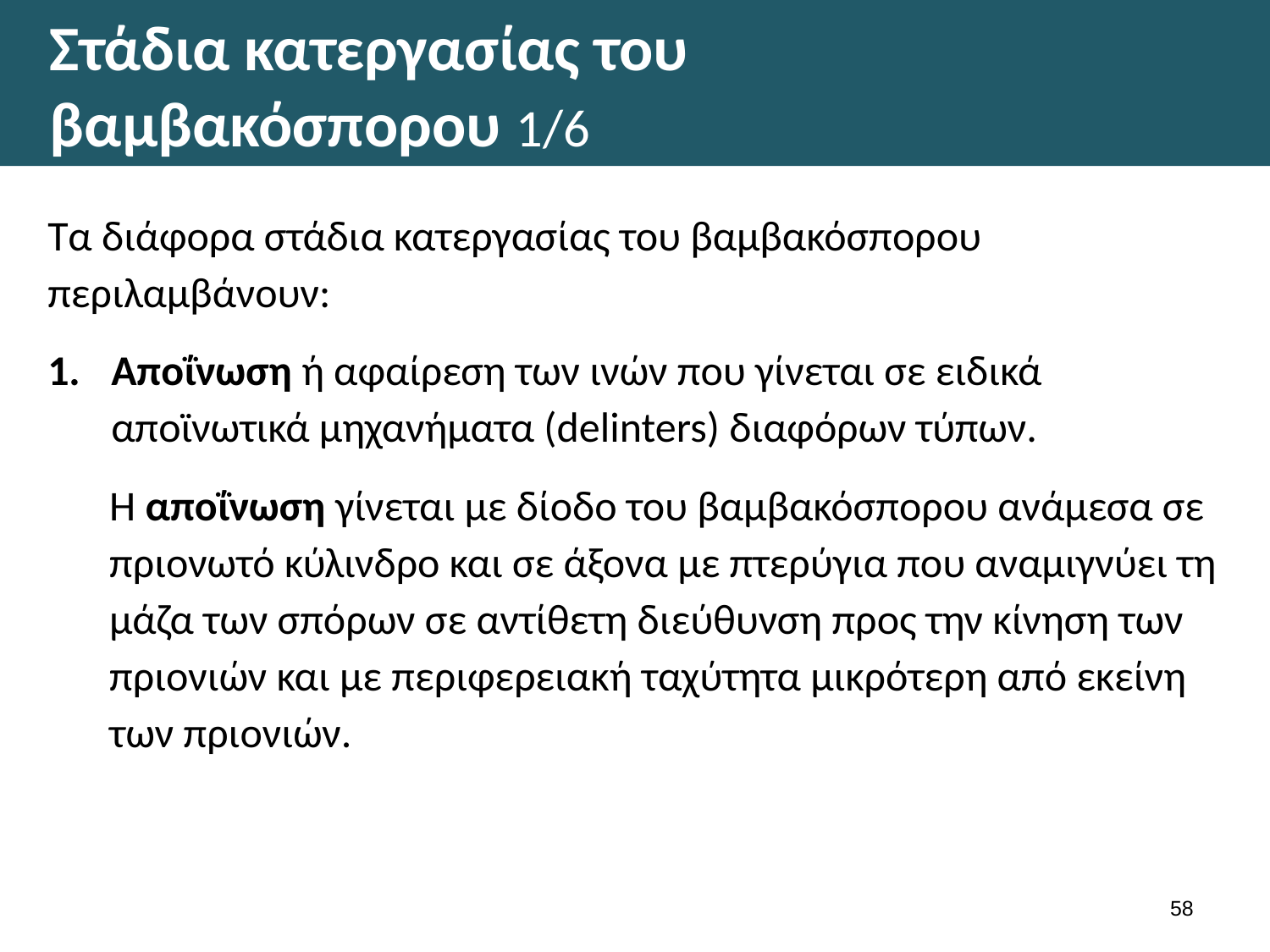

# Στάδια κατεργασίας του βαμβακόσπορου 1/6
Τα διάφορα στάδια κατεργασίας του βαμβακόσπορου περιλαμβάνουν:
Αποΐνωση ή αφαίρεση των ινών που γίνεται σε ειδικά αποϊνωτικά μηχανήματα (delinters) διαφόρων τύπων.
Η αποΐνωση γίνεται με δίοδο του βαμβακόσπορου ανάμεσα σε πριονωτό κύλινδρο και σε άξονα με πτερύγια που αναμιγνύει τη μάζα των σπόρων σε αντίθετη διεύθυνση προς την κίνηση των πριονιών και με περιφερειακή ταχύτητα μικρότερη από εκείνη των πριονιών.

58